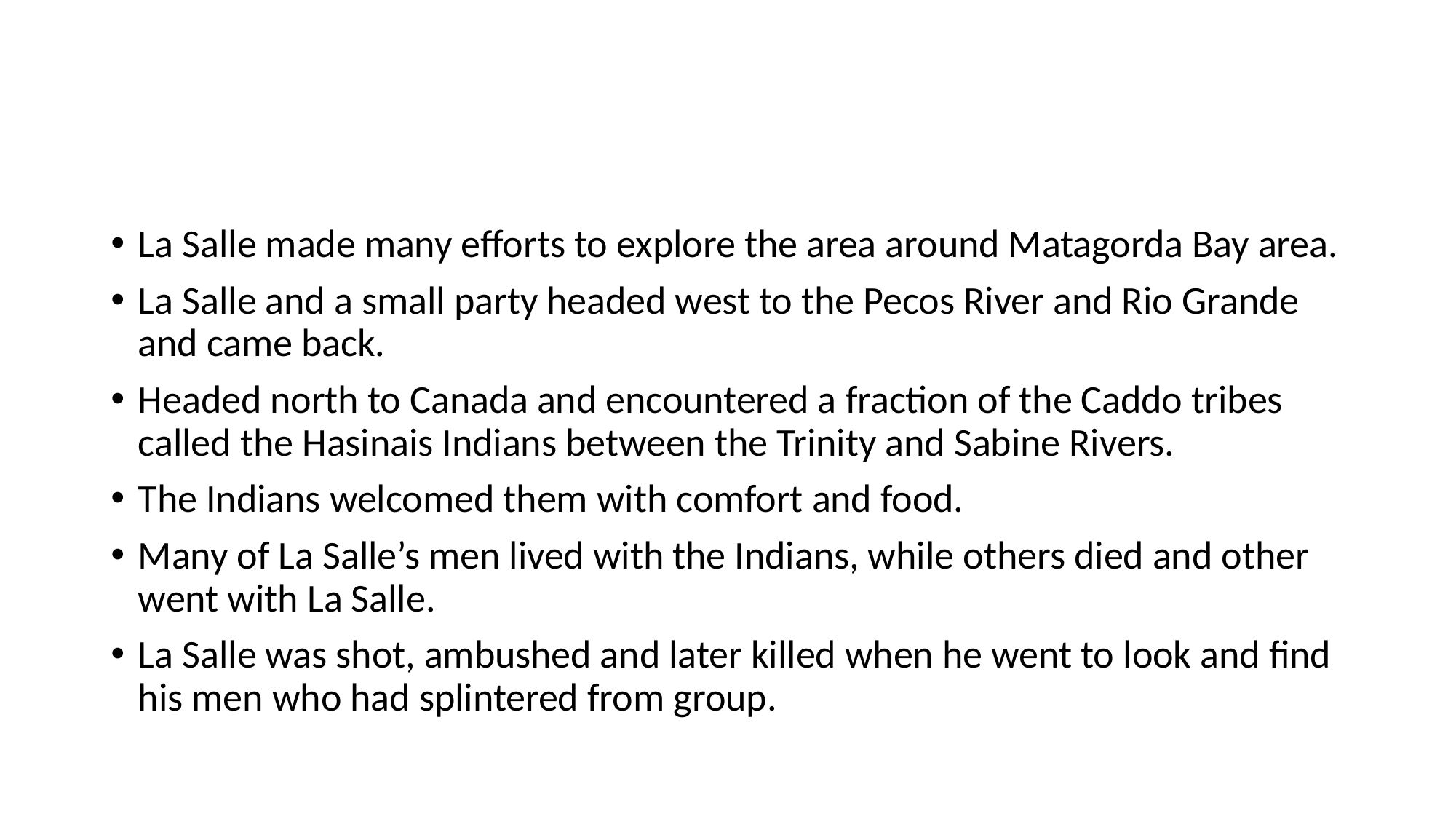

#
La Salle made many efforts to explore the area around Matagorda Bay area.
La Salle and a small party headed west to the Pecos River and Rio Grande and came back.
Headed north to Canada and encountered a fraction of the Caddo tribes called the Hasinais Indians between the Trinity and Sabine Rivers.
The Indians welcomed them with comfort and food.
Many of La Salle’s men lived with the Indians, while others died and other went with La Salle.
La Salle was shot, ambushed and later killed when he went to look and find his men who had splintered from group.